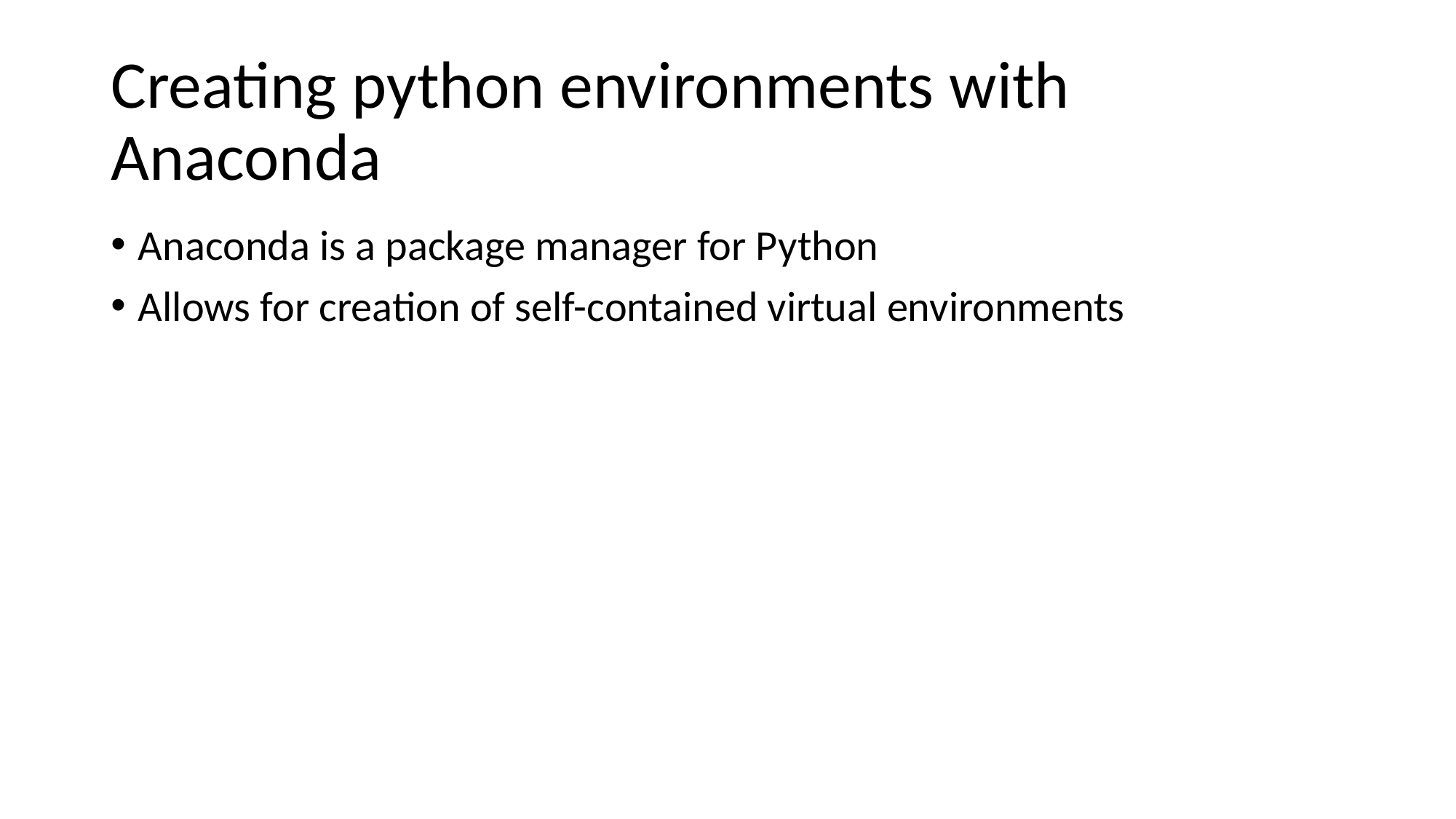

# Creating python environments with Anaconda
Anaconda is a package manager for Python
Allows for creation of self-contained virtual environments